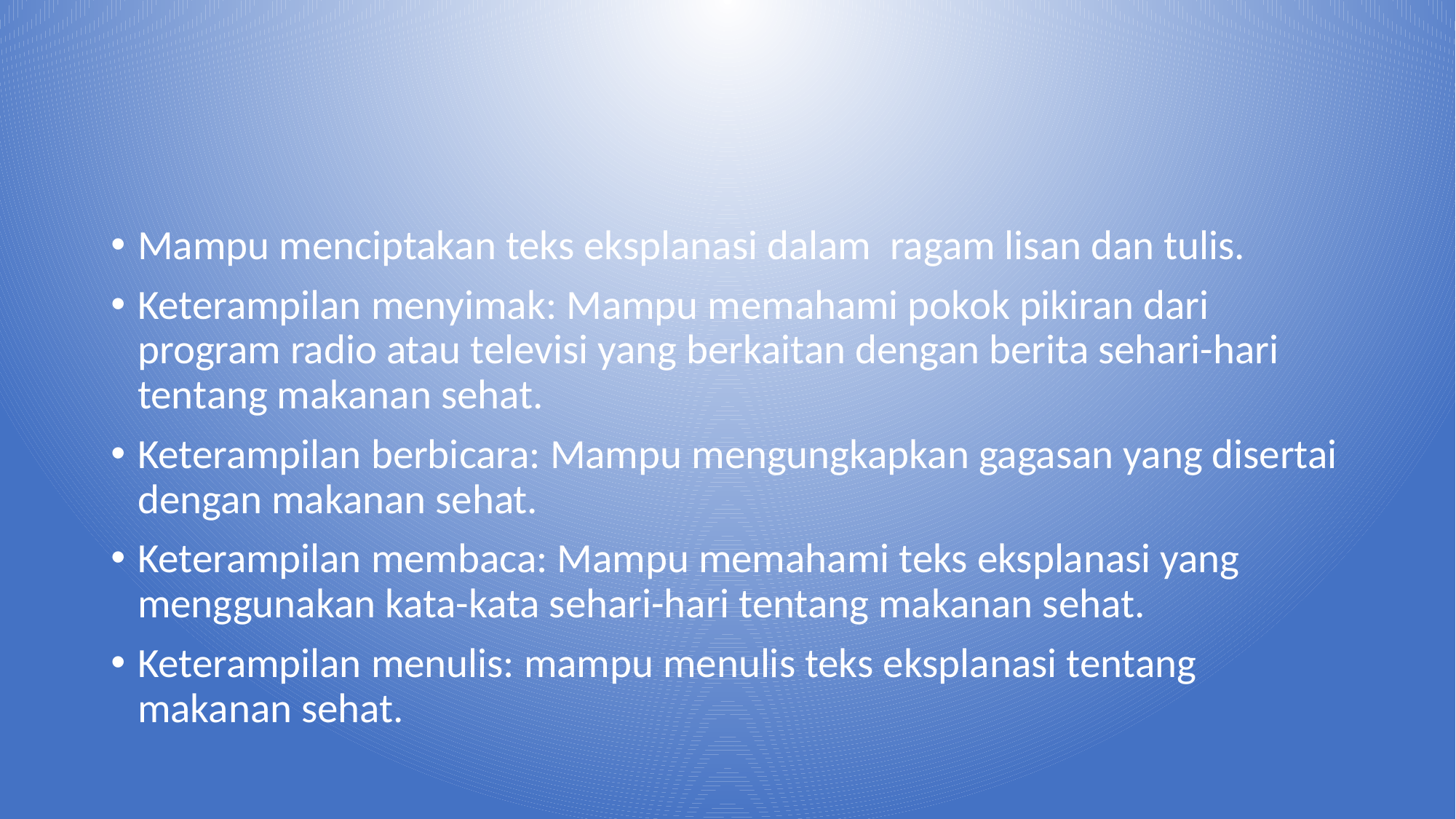

#
Mampu menciptakan teks eksplanasi dalam  ragam lisan dan tulis.
Keterampilan menyimak: Mampu memahami pokok pikiran dari program radio atau televisi yang berkaitan dengan berita sehari-hari tentang makanan sehat.
Keterampilan berbicara: Mampu mengungkapkan gagasan yang disertai dengan makanan sehat.
Keterampilan membaca: Mampu memahami teks eksplanasi yang menggunakan kata-kata sehari-hari tentang makanan sehat.
Keterampilan menulis: mampu menulis teks eksplanasi tentang makanan sehat.